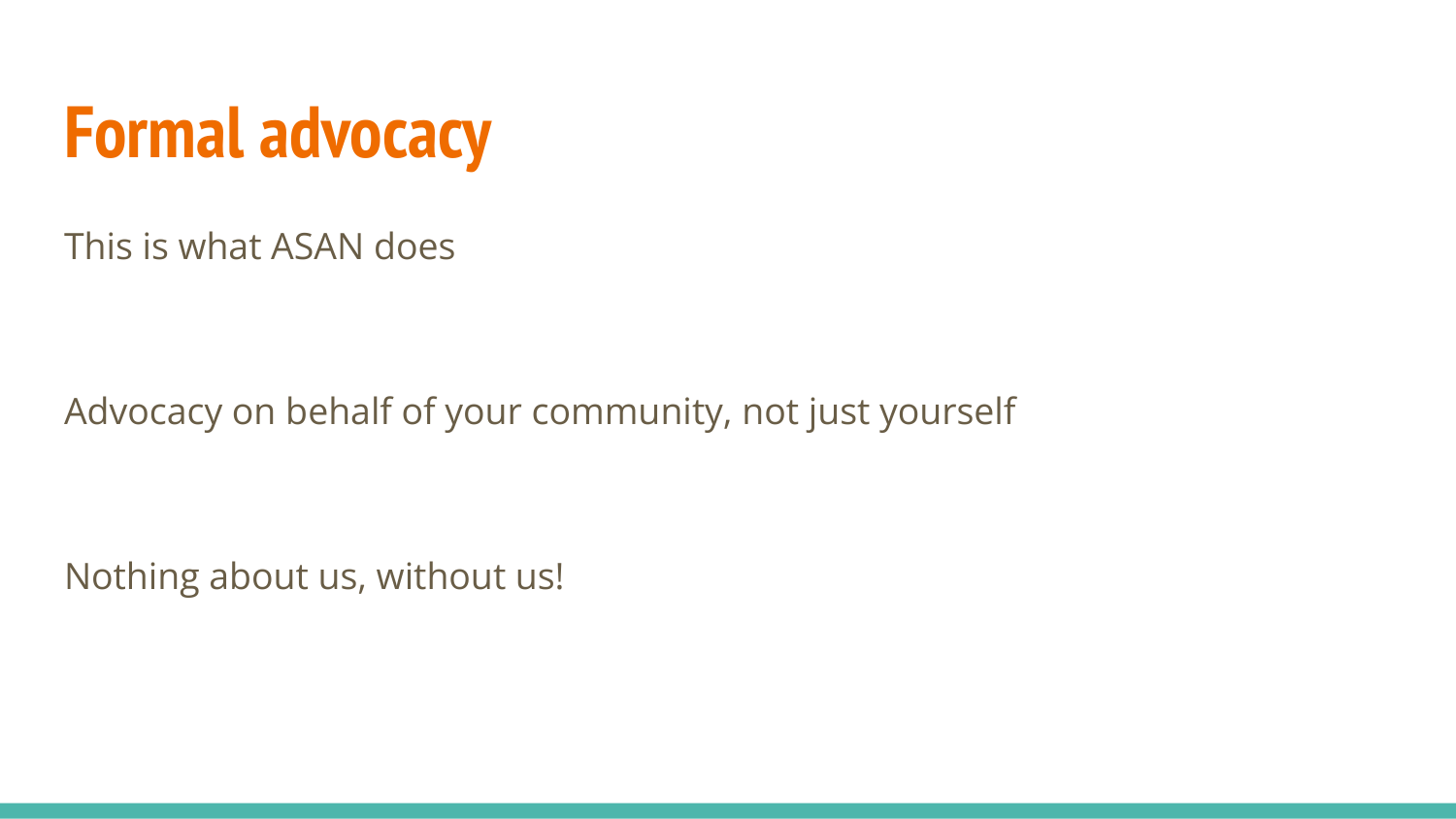

# Formal advocacy
This is what ASAN does

Advocacy on behalf of your community, not just yourself

Nothing about us, without us!